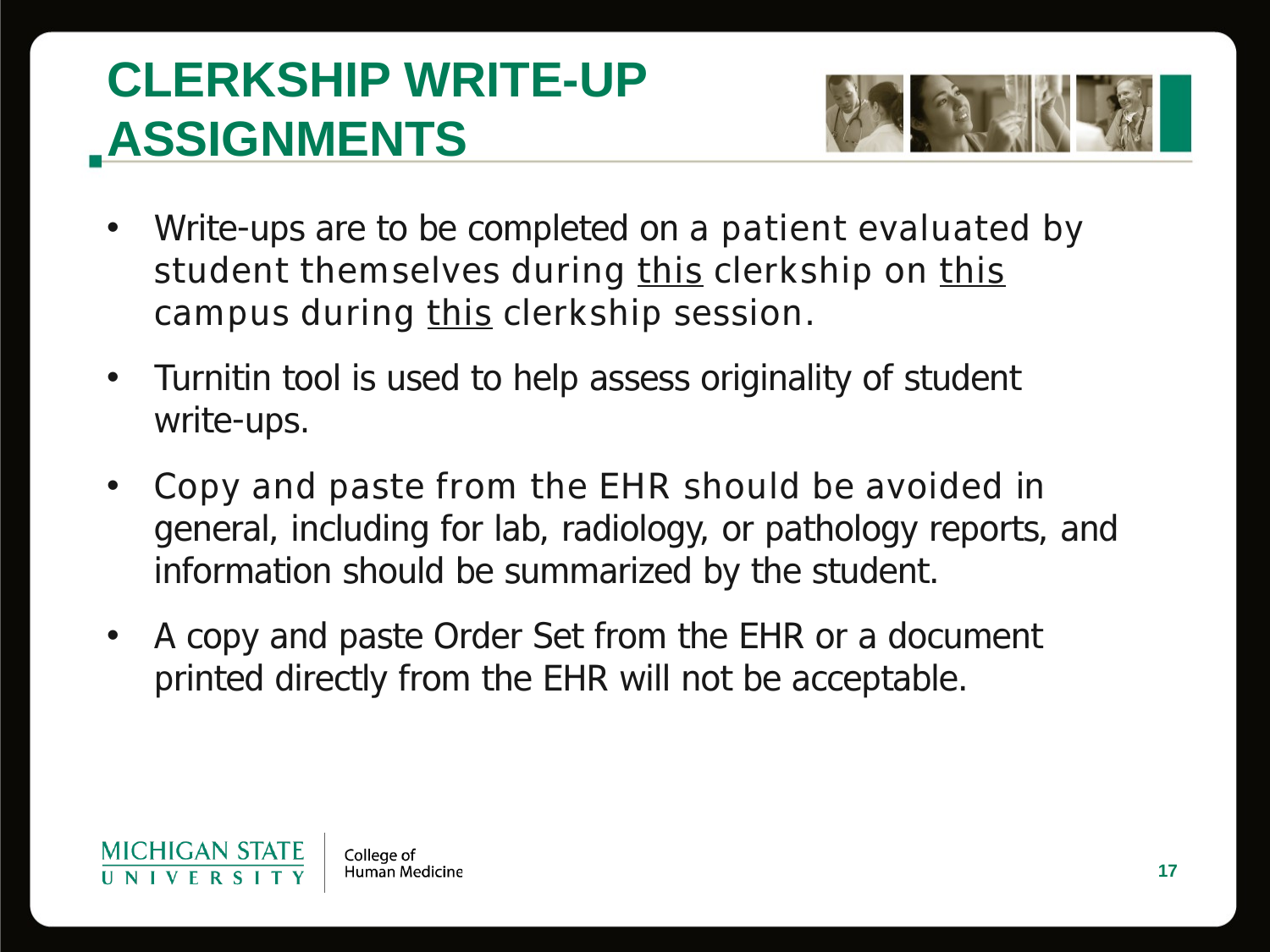

# CLERKSHIP WRITE-UP
ASSIGNMENTS
Write-ups are to be completed on a patient evaluated by student themselves during this clerkship on this campus during this clerkship session.

Turnitin tool is used to help assess originality of student write-ups.

Copy and paste from the EHR should be avoided in general, including for lab, radiology, or pathology reports, and information should be summarized by the student.

A copy and paste Order Set from the EHR or a document printed directly from the EHR will not be acceptable.

17